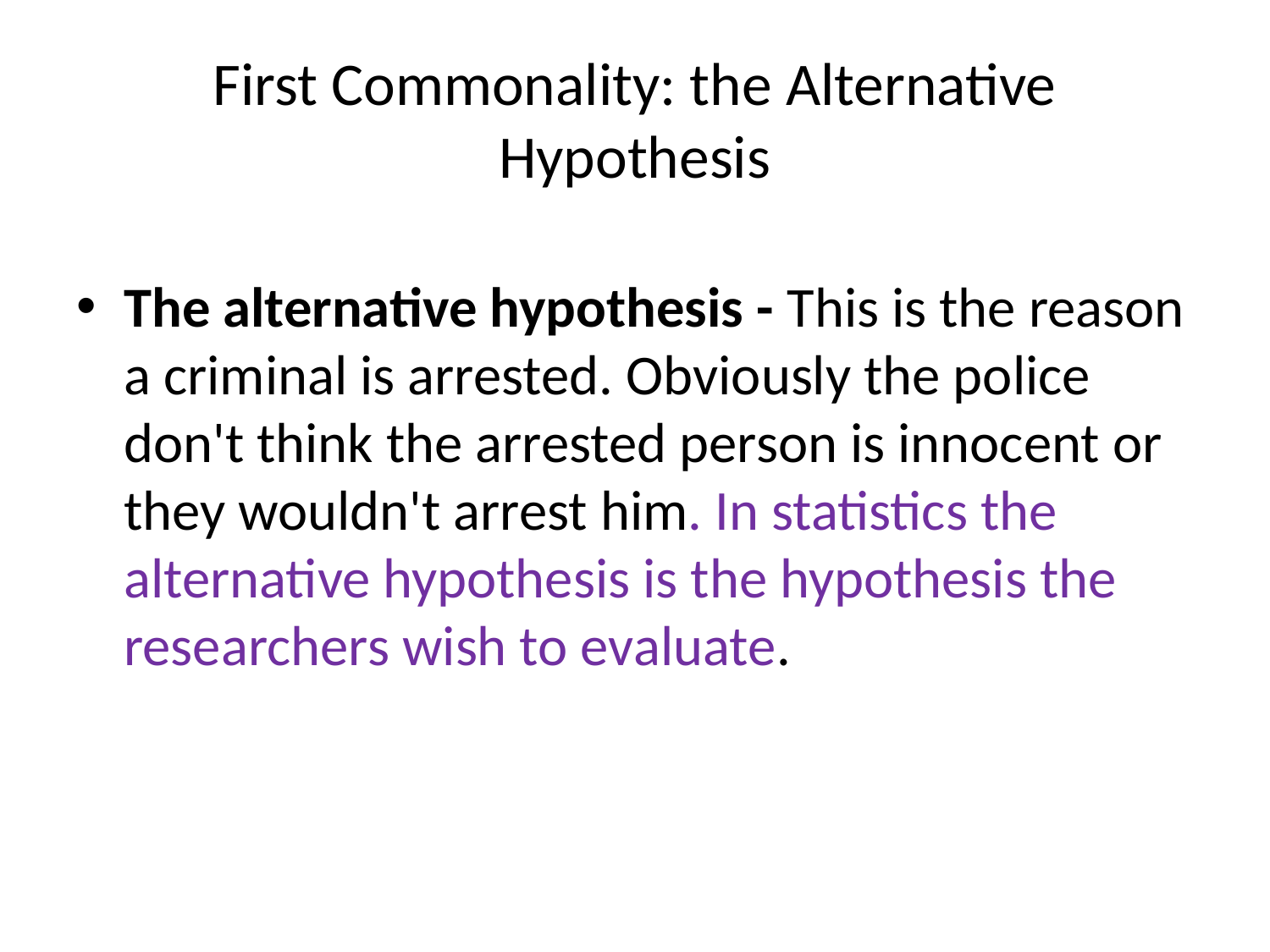

# First Commonality: the Alternative Hypothesis
The alternative hypothesis - This is the reason a criminal is arrested. Obviously the police don't think the arrested person is innocent or they wouldn't arrest him. In statistics the alternative hypothesis is the hypothesis the researchers wish to evaluate.